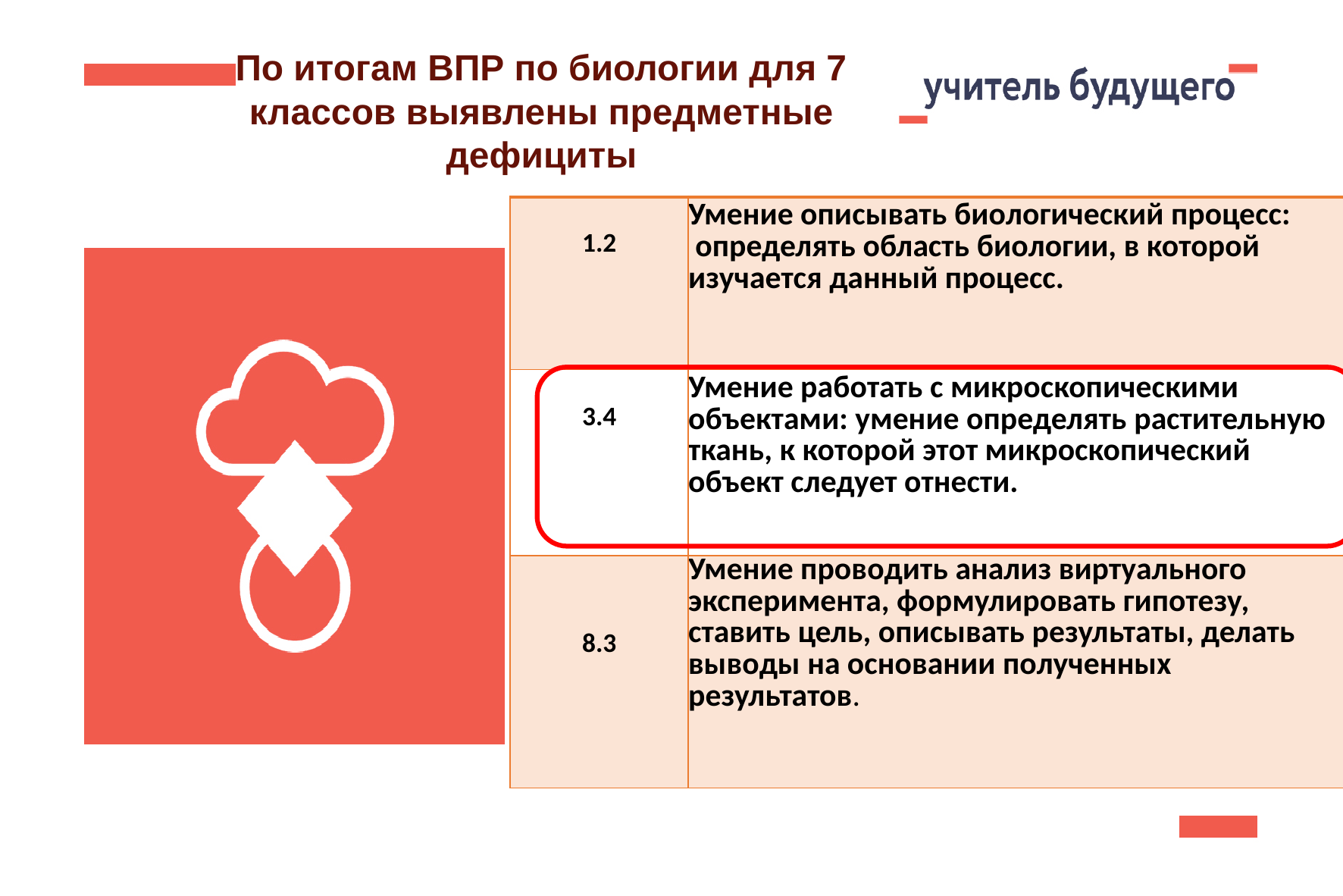

# По итогам ВПР по биологии для 7 классов выявлены предметные дефициты
| 1.2 | Умение описывать биологический процесс: определять область биологии, в которой изучается данный процесс. |
| --- | --- |
| 3.4 | Умение работать с микроскопическими объектами: умение определять растительную ткань, к которой этот микроскопический объект следует отнести. |
| 8.3 | Умение проводить анализ виртуального эксперимента, формулировать гипотезу, ставить цель, описывать результаты, делать выводы на основании полученных результатов. |